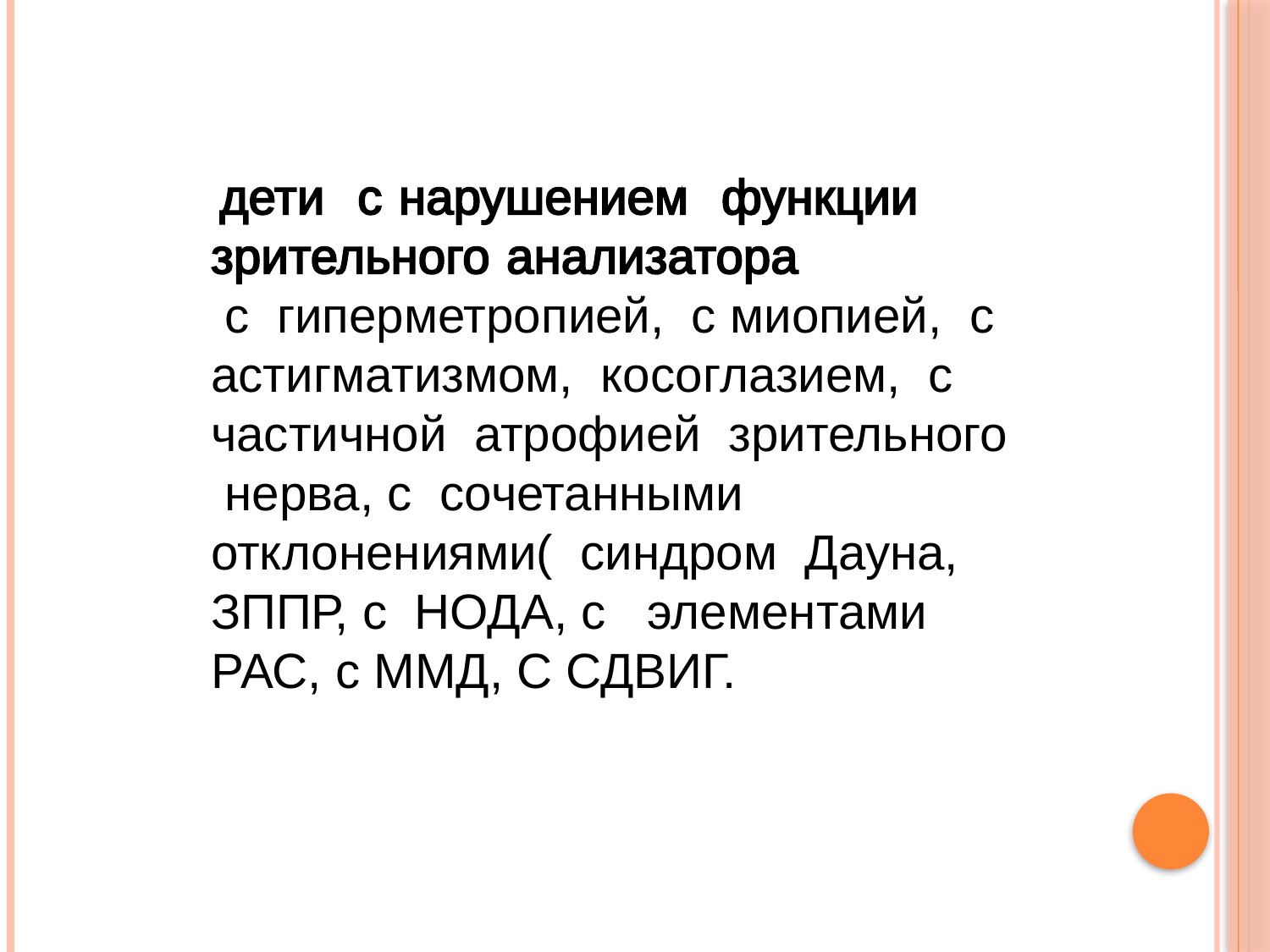

дети  с нарушением  функции  зрительного анализатора
 с  гиперметропией,  с миопией,  с  астигматизмом,  косоглазием,  с  частичной  атрофией  зрительного  нерва, с  сочетанными  отклонениями(  синдром  Дауна,  ЗППР, с  НОДА, с   элементами   РАС, с ММД, С СДВИГ.